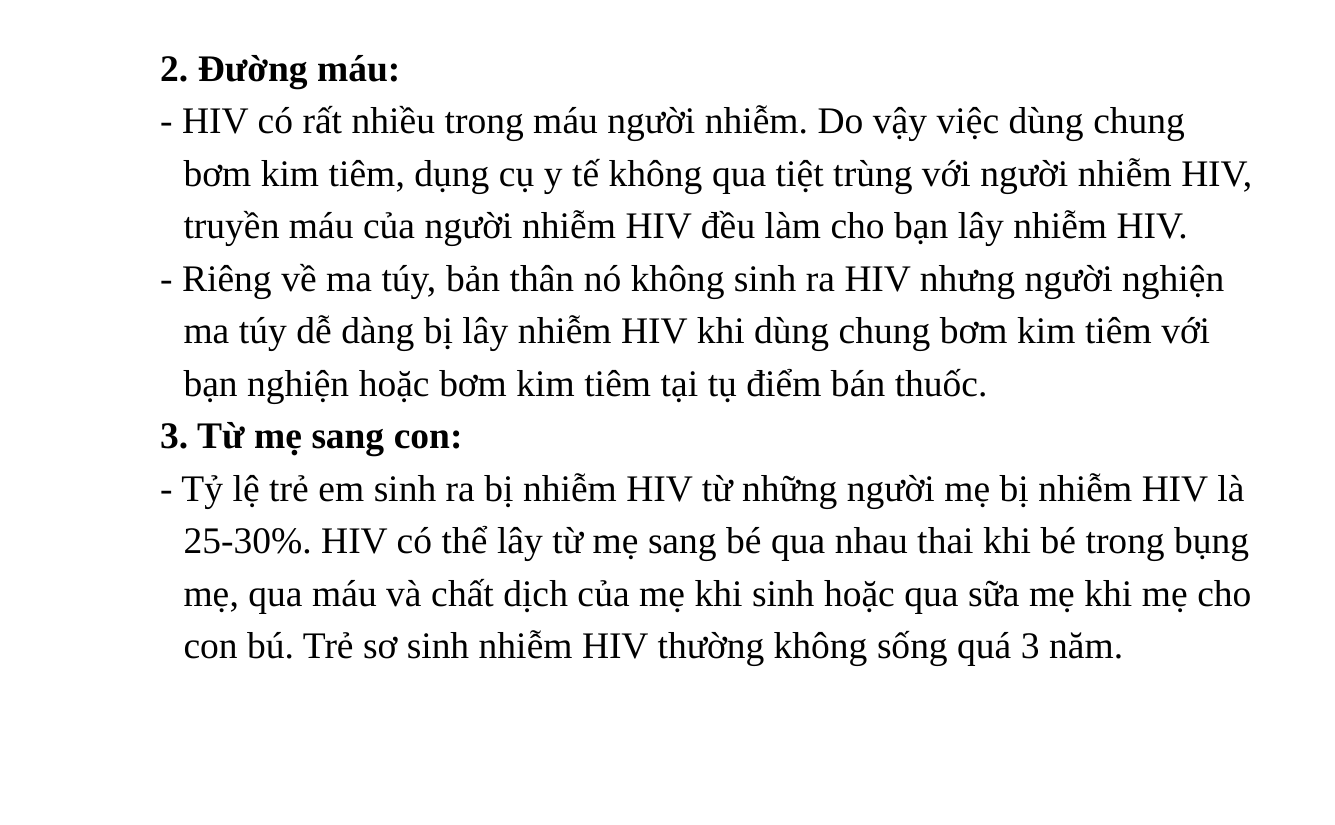

2. Đường máu:
	- HIV có rất nhiều trong máu người nhiễm. Do vậy việc dùng chung
           bơm kim tiêm, dụng cụ y tế không qua tiệt trùng với người nhiễm HIV,
           truyền máu của người nhiễm HIV đều làm cho bạn lây nhiễm HIV.
	- Riêng về ma túy, bản thân nó không sinh ra HIV nhưng người nghiện
           ma túy dễ dàng bị lây nhiễm HIV khi dùng chung bơm kim tiêm với
           bạn nghiện hoặc bơm kim tiêm tại tụ điểm bán thuốc.
	3. Từ mẹ sang con:
	- Tỷ lệ trẻ em sinh ra bị nhiễm HIV từ những người mẹ bị nhiễm HIV là
           25-30%. HIV có thể lây từ mẹ sang bé qua nhau thai khi bé trong bụng
           mẹ, qua máu và chất dịch của mẹ khi sinh hoặc qua sữa mẹ khi mẹ cho
           con bú. Trẻ sơ sinh nhiễm HIV thường không sống quá 3 năm.